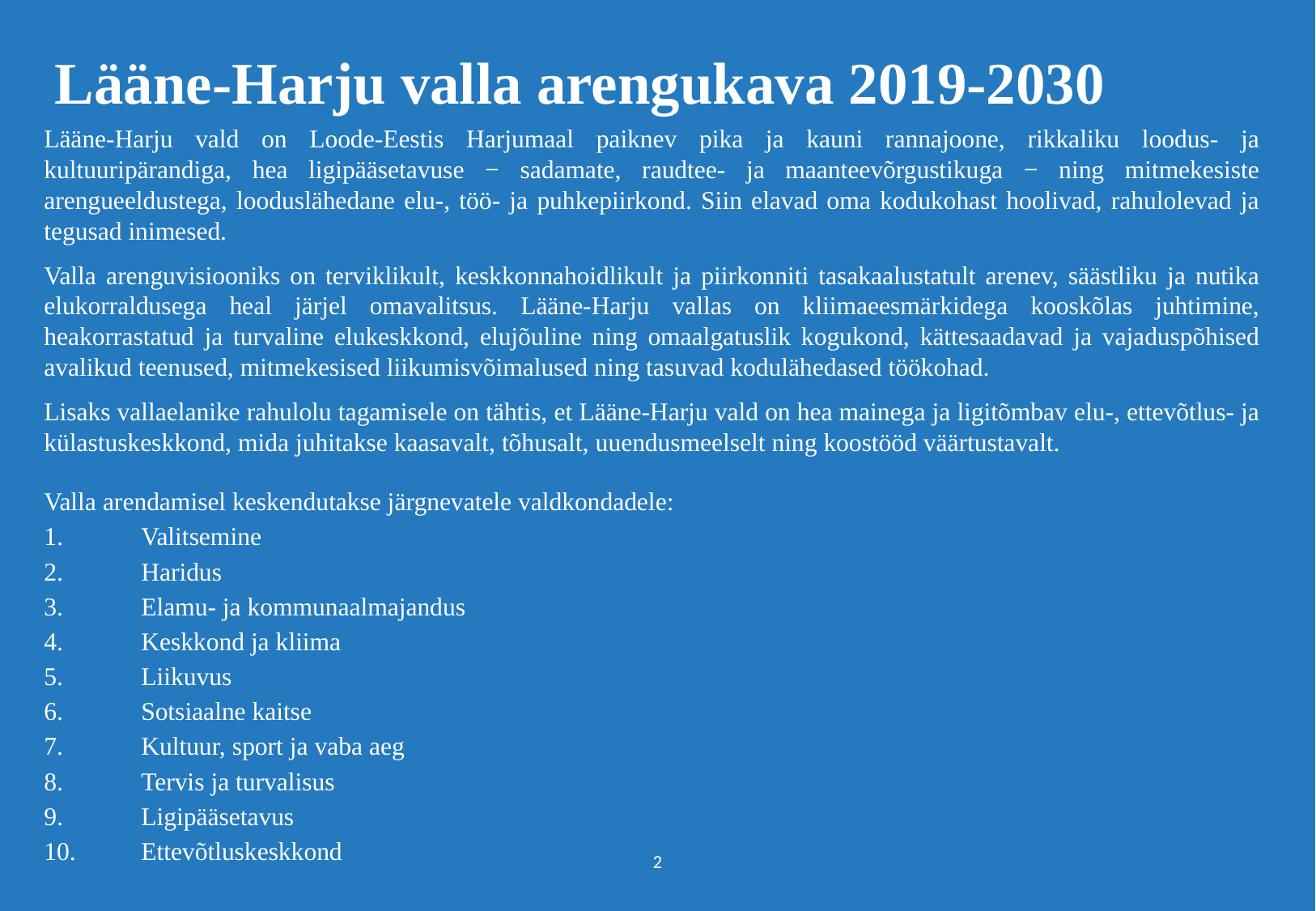

# Lääne-Harju valla arengukava 2019-2030
Lääne-Harju vald on Loode-Eestis Harjumaal paiknev pika ja kauni rannajoone, rikkaliku loodus- ja kultuuripärandiga, hea ligipääsetavuse − sadamate, raudtee- ja maanteevõrgustikuga − ning mitmekesiste arengueeldustega, looduslähedane elu-, töö- ja puhkepiirkond. Siin elavad oma kodukohast hoolivad, rahulolevad ja tegusad inimesed.
Valla arenguvisiooniks on terviklikult, keskkonnahoidlikult ja piirkonniti tasakaalustatult arenev, säästliku ja nutika elukorraldusega heal järjel omavalitsus. Lääne-Harju vallas on kliimaeesmärkidega kooskõlas juhtimine, heakorrastatud ja turvaline elukeskkond, elujõuline ning omaalgatuslik kogukond, kättesaadavad ja vajaduspõhised avalikud teenused, mitmekesised liikumisvõimalused ning tasuvad kodulähedased töökohad.
Lisaks vallaelanike rahulolu tagamisele on tähtis, et Lääne-Harju vald on hea mainega ja ligitõmbav elu-, ettevõtlus- ja külastuskeskkond, mida juhitakse kaasavalt, tõhusalt, uuendusmeelselt ning koostööd väärtustavalt.

Valla arendamisel keskendutakse järgnevatele valdkondadele:
1.	Valitsemine
2.	Haridus
3.	Elamu- ja kommunaalmajandus
4.	Keskkond ja kliima
5.	Liikuvus
6.	Sotsiaalne kaitse
7.	Kultuur, sport ja vaba aeg
8.	Tervis ja turvalisus
9.	Ligipääsetavus
10.	Ettevõtluskeskkond
2